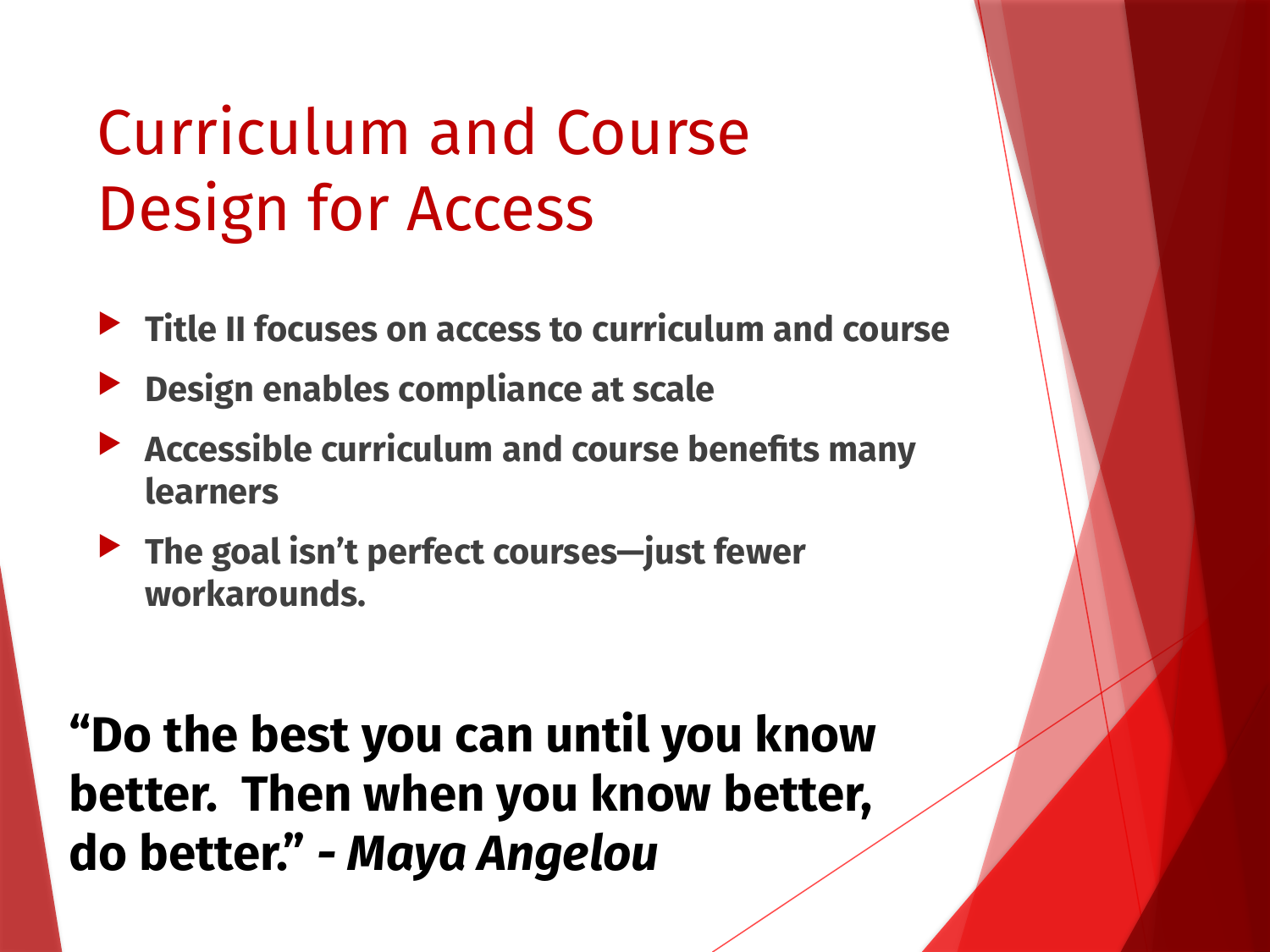

# Curriculum and Course Design for Access
Title II focuses on access to curriculum and course
Design enables compliance at scale
Accessible curriculum and course benefits many learners
The goal isn’t perfect courses—just fewer workarounds.
“Do the best you can until you know
better.  Then when you know better,
do better.” - Maya Angelou